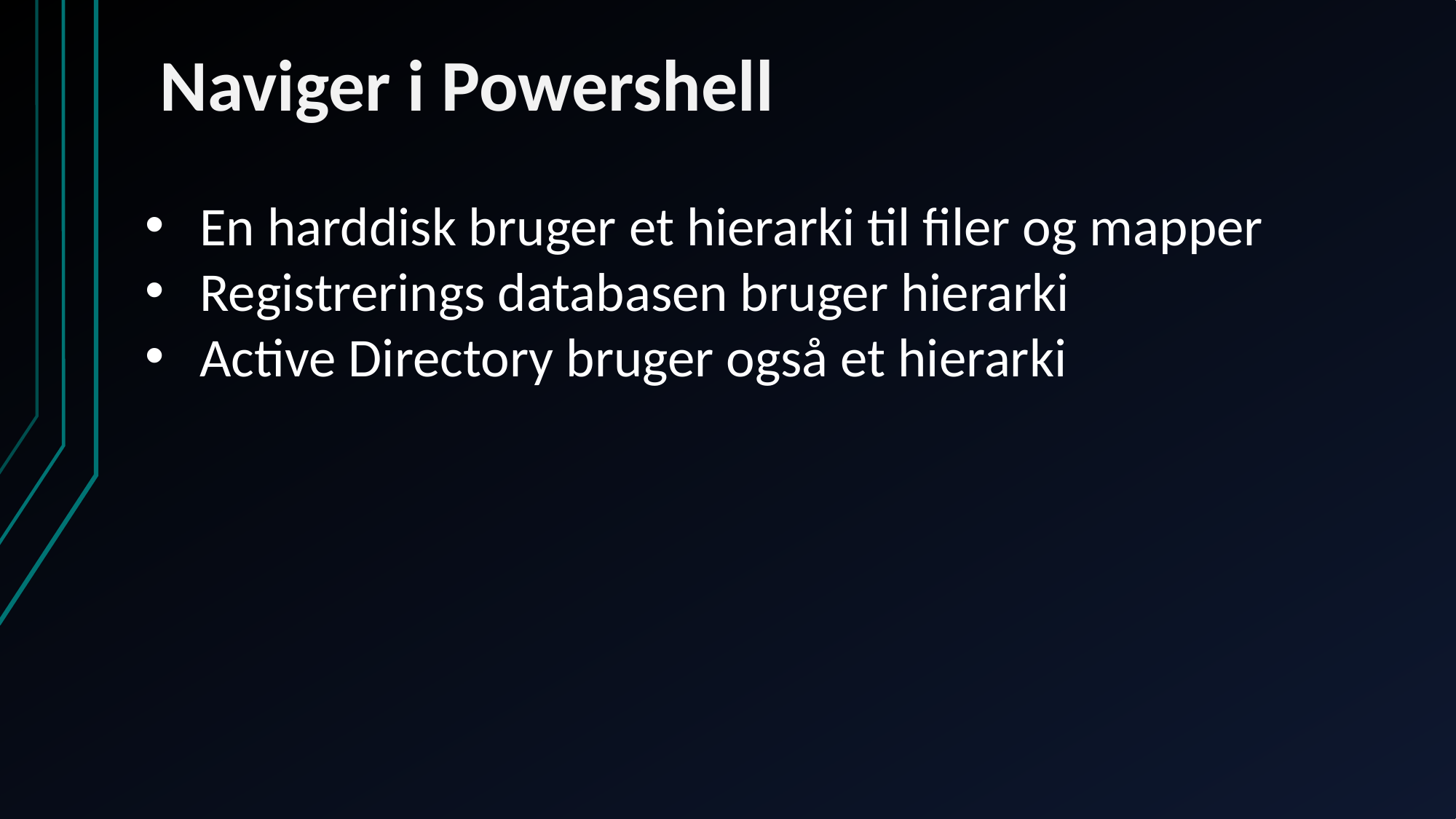

# Naviger i Powershell
En harddisk bruger et hierarki til filer og mapper
Registrerings databasen bruger hierarki
Active Directory bruger også et hierarki